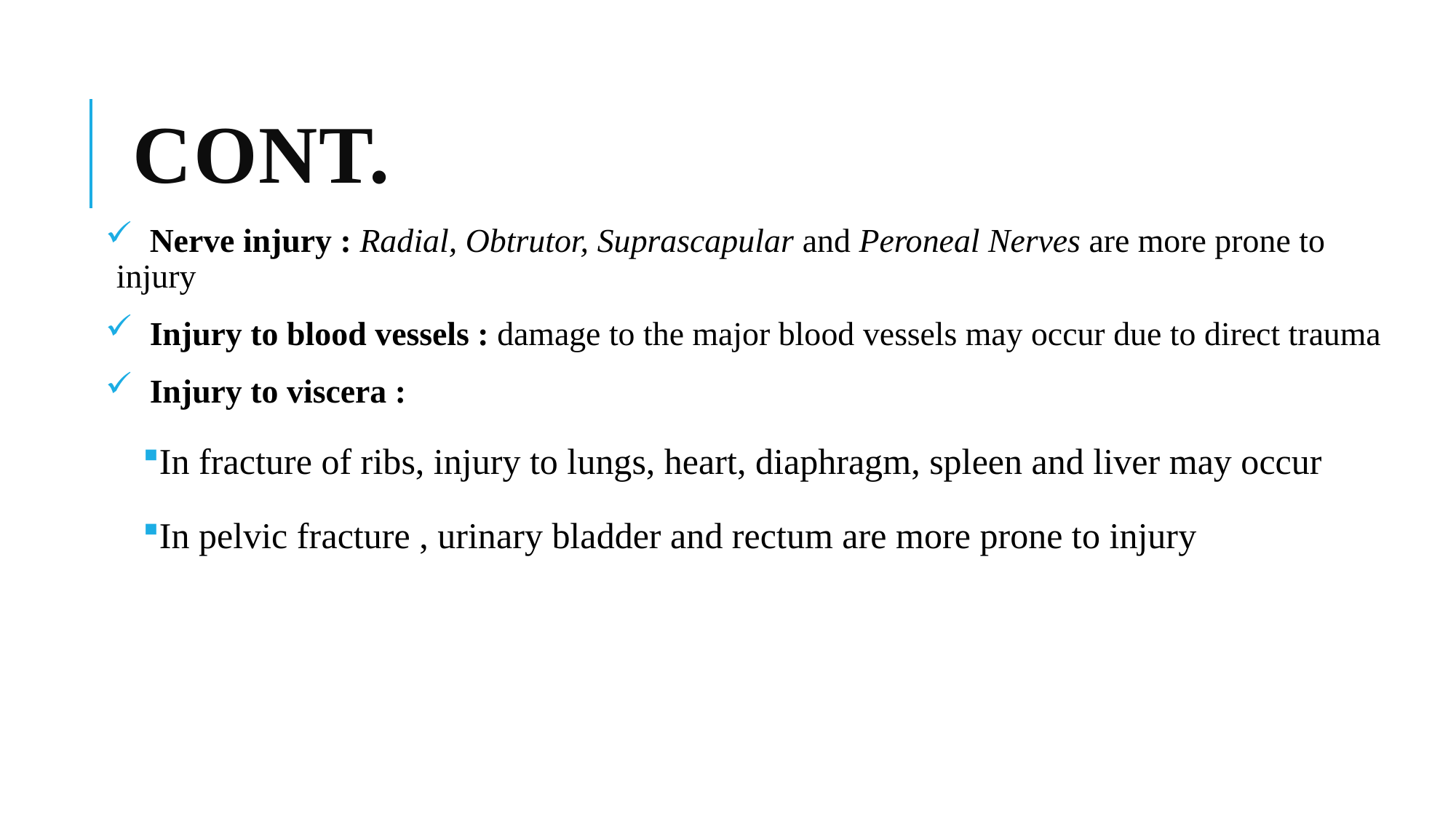

# CONT.
  Nerve injury : Radial, Obtrutor, Suprascapular and Peroneal Nerves are more prone to injury
  Injury to blood vessels : damage to the major blood vessels may occur due to direct trauma
  Injury to viscera :
In fracture of ribs, injury to lungs, heart, diaphragm, spleen and liver may occur
In pelvic fracture , urinary bladder and rectum are more prone to injury